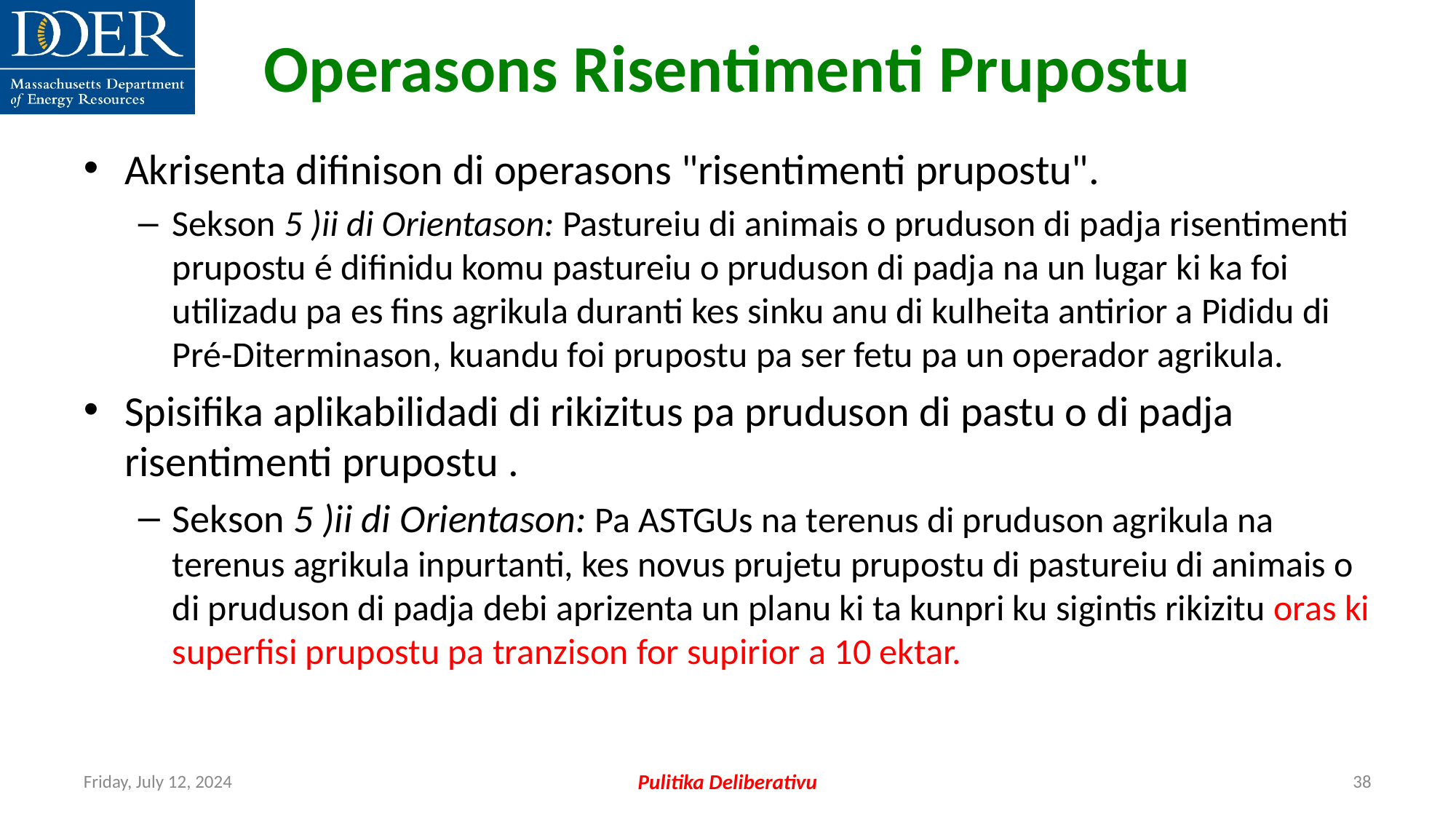

Operasons Risentimenti Prupostu
Akrisenta difinison di operasons "risentimenti prupostu".
Sekson 5 )ii di Orientason: Pastureiu di animais o pruduson di padja risentimenti prupostu é difinidu komu pastureiu o pruduson di padja na un lugar ki ka foi utilizadu pa es fins agrikula duranti kes sinku anu di kulheita antirior a Pididu di Pré-Diterminason, kuandu foi prupostu pa ser fetu pa un operador agrikula.
Spisifika aplikabilidadi di rikizitus pa pruduson di pastu o di padja risentimenti prupostu .
Sekson 5 )ii di Orientason: Pa ASTGUs na terenus di pruduson agrikula na terenus agrikula inpurtanti, kes novus prujetu prupostu di pastureiu di animais o di pruduson di padja debi aprizenta un planu ki ta kunpri ku sigintis rikizitu oras ki superfisi prupostu pa tranzison for supirior a 10 ektar.

Friday, July 12, 2024
Pulitika Deliberativu
38